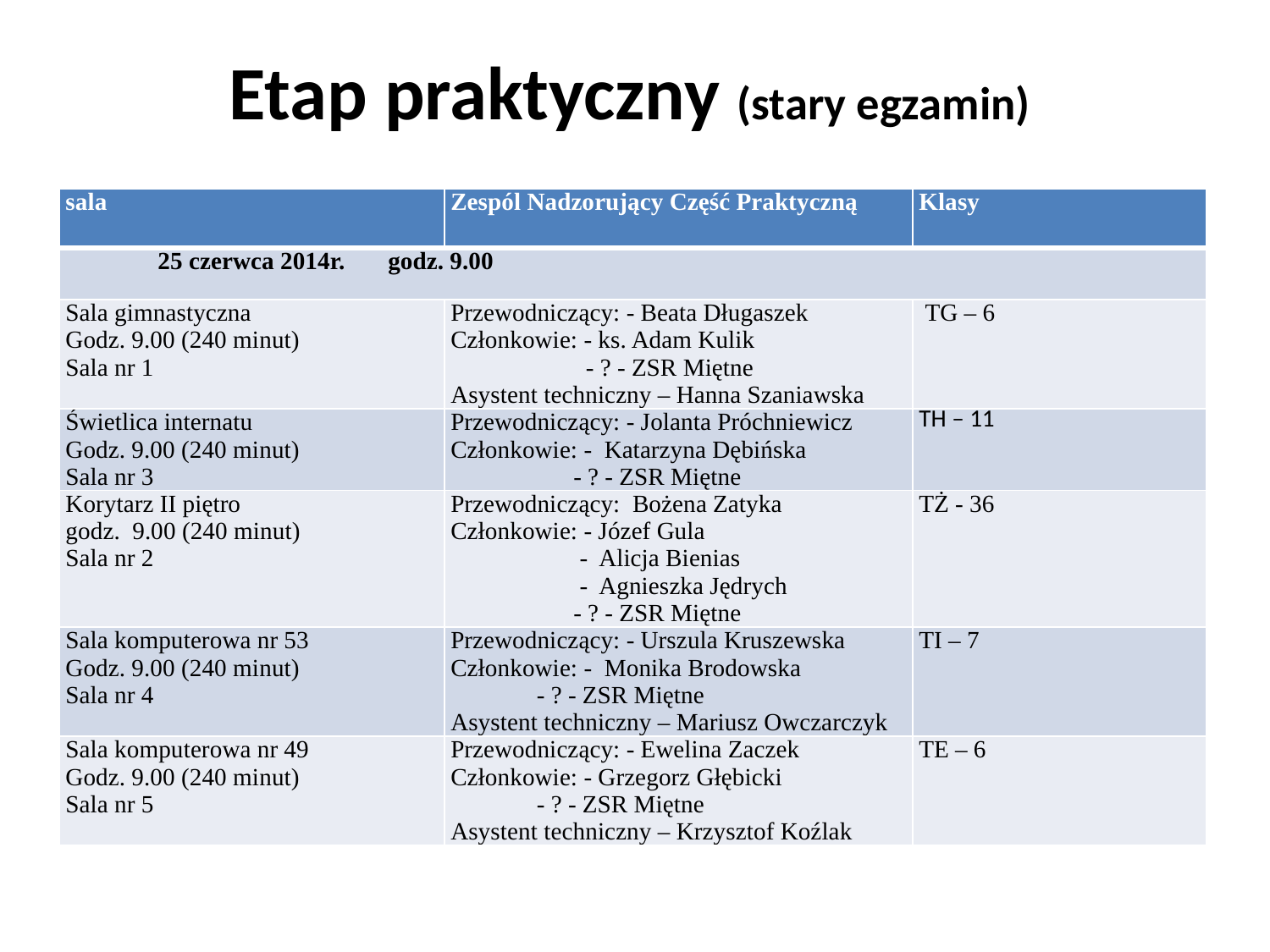

# Etap praktyczny (stary egzamin)
| sala | Zespól Nadzorujący Część Praktyczną | Klasy |
| --- | --- | --- |
| 25 czerwca 2014r. godz. 9.00 |  |  |
| Sala gimnastyczna Godz. 9.00 (240 minut) Sala nr 1 | Przewodniczący: - Beata Długaszek Członkowie: - ks. Adam Kulik - ? - ZSR Miętne Asystent techniczny – Hanna Szaniawska | TG – 6 |
| Świetlica internatu Godz. 9.00 (240 minut) Sala nr 3 | Przewodniczący: - Jolanta Próchniewicz Członkowie: - Katarzyna Dębińska - ? - ZSR Miętne | TH – 11 |
| Korytarz II piętro godz. 9.00 (240 minut) Sala nr 2 | Przewodniczący: Bożena Zatyka Członkowie: - Józef Gula - Alicja Bienias - Agnieszka Jędrych - ? - ZSR Miętne | TŻ - 36 |
| Sala komputerowa nr 53 Godz. 9.00 (240 minut) Sala nr 4 | Przewodniczący: - Urszula Kruszewska Członkowie: - Monika Brodowska - ? - ZSR Miętne Asystent techniczny – Mariusz Owczarczyk | TI – 7 |
| Sala komputerowa nr 49 Godz. 9.00 (240 minut) Sala nr 5 | Przewodniczący: - Ewelina Zaczek Członkowie: - Grzegorz Głębicki - ? - ZSR Miętne Asystent techniczny – Krzysztof Koźlak | TE – 6 |